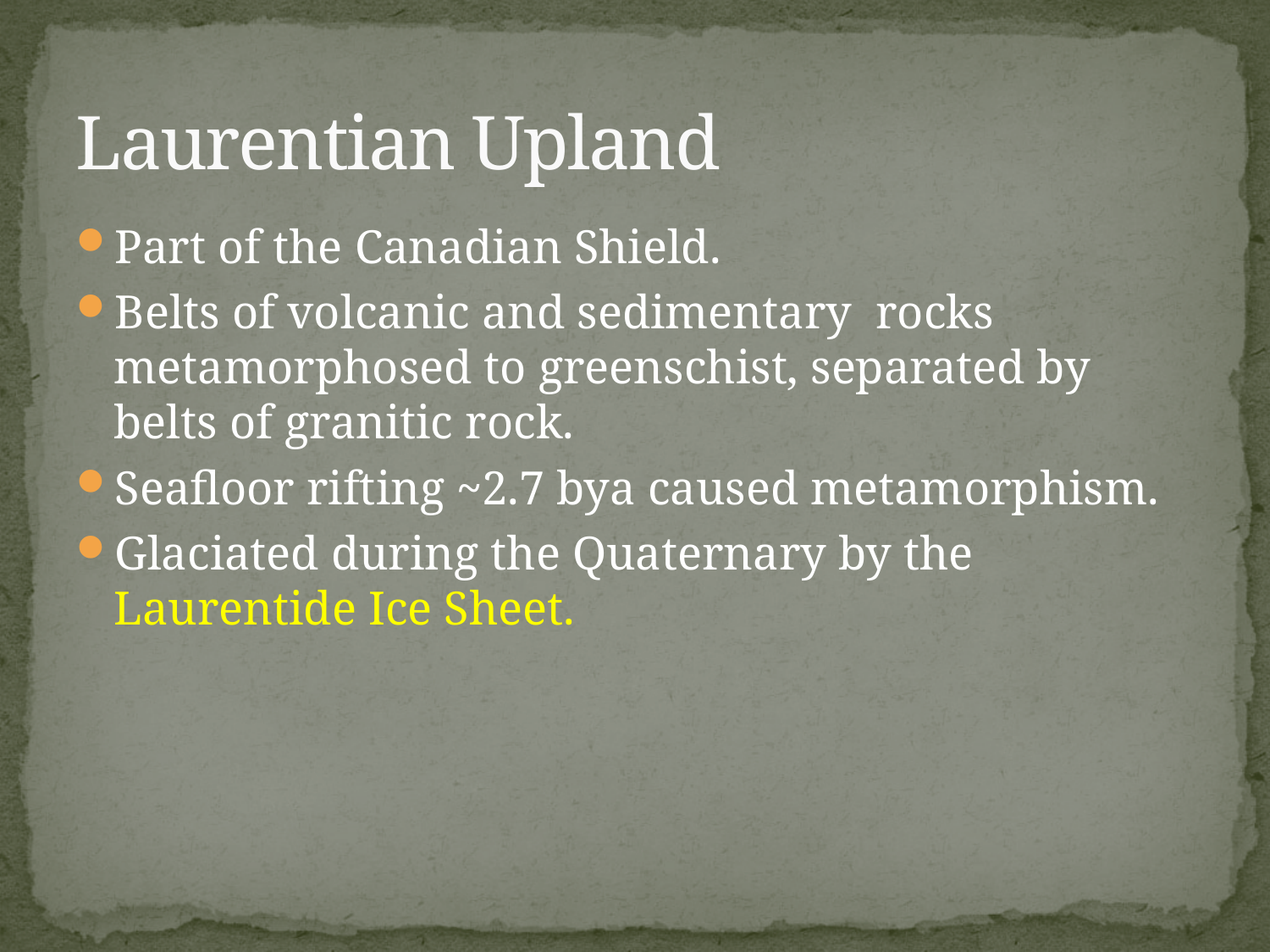

# Laurentian Upland
Part of the Canadian Shield.
Belts of volcanic and sedimentary  rocks  metamorphosed to greenschist, separated by belts of granitic rock.
Seafloor rifting ~2.7 bya caused metamorphism.
Glaciated during the Quaternary by the Laurentide Ice Sheet.